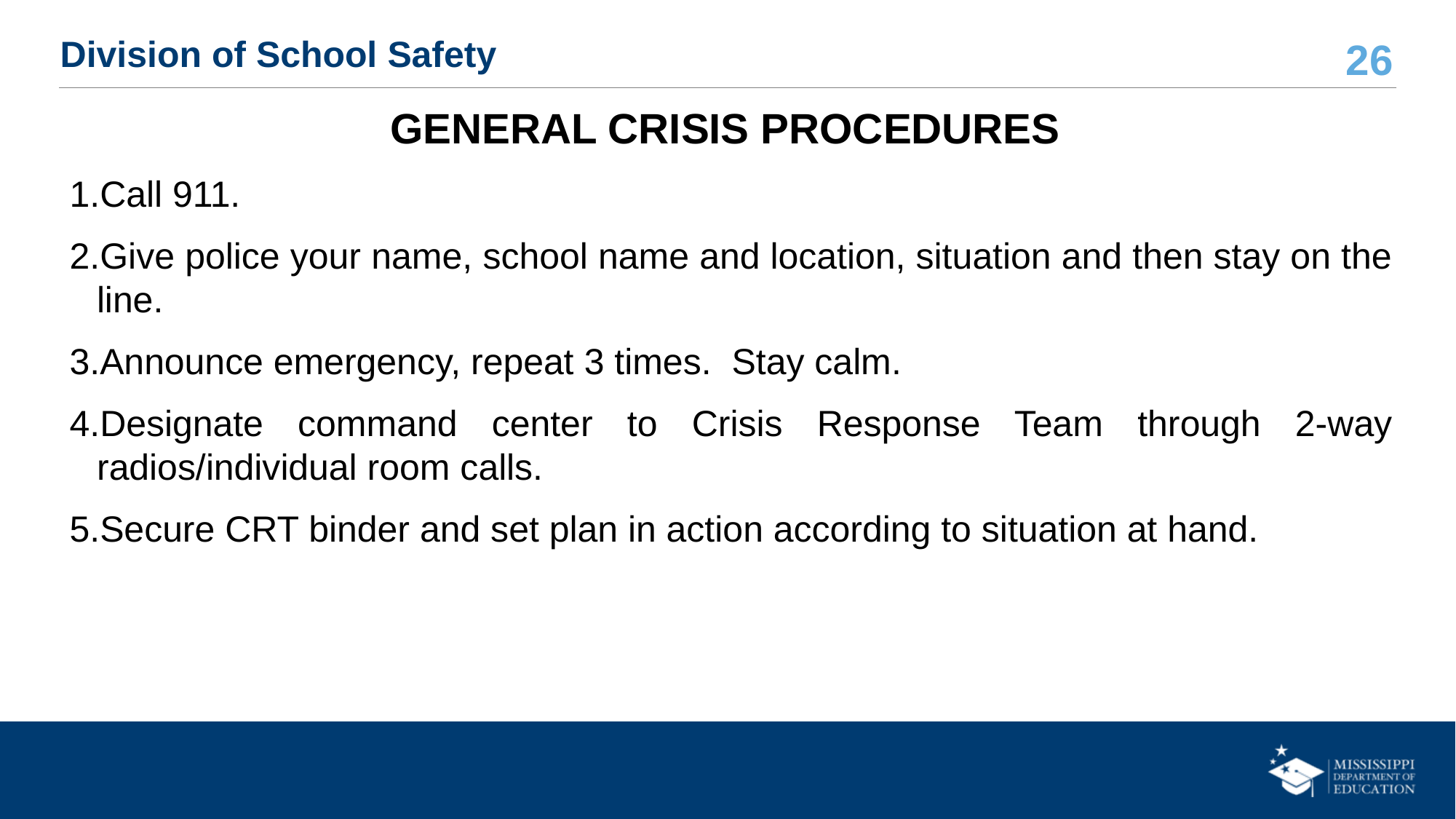

# Division of School Safety
GENERAL CRISIS PROCEDURES
Call 911.
Give police your name, school name and location, situation and then stay on the line.
Announce emergency, repeat 3 times.  Stay calm.
Designate command center to Crisis Response Team through 2-way radios/individual room calls.
Secure CRT binder and set plan in action according to situation at hand.